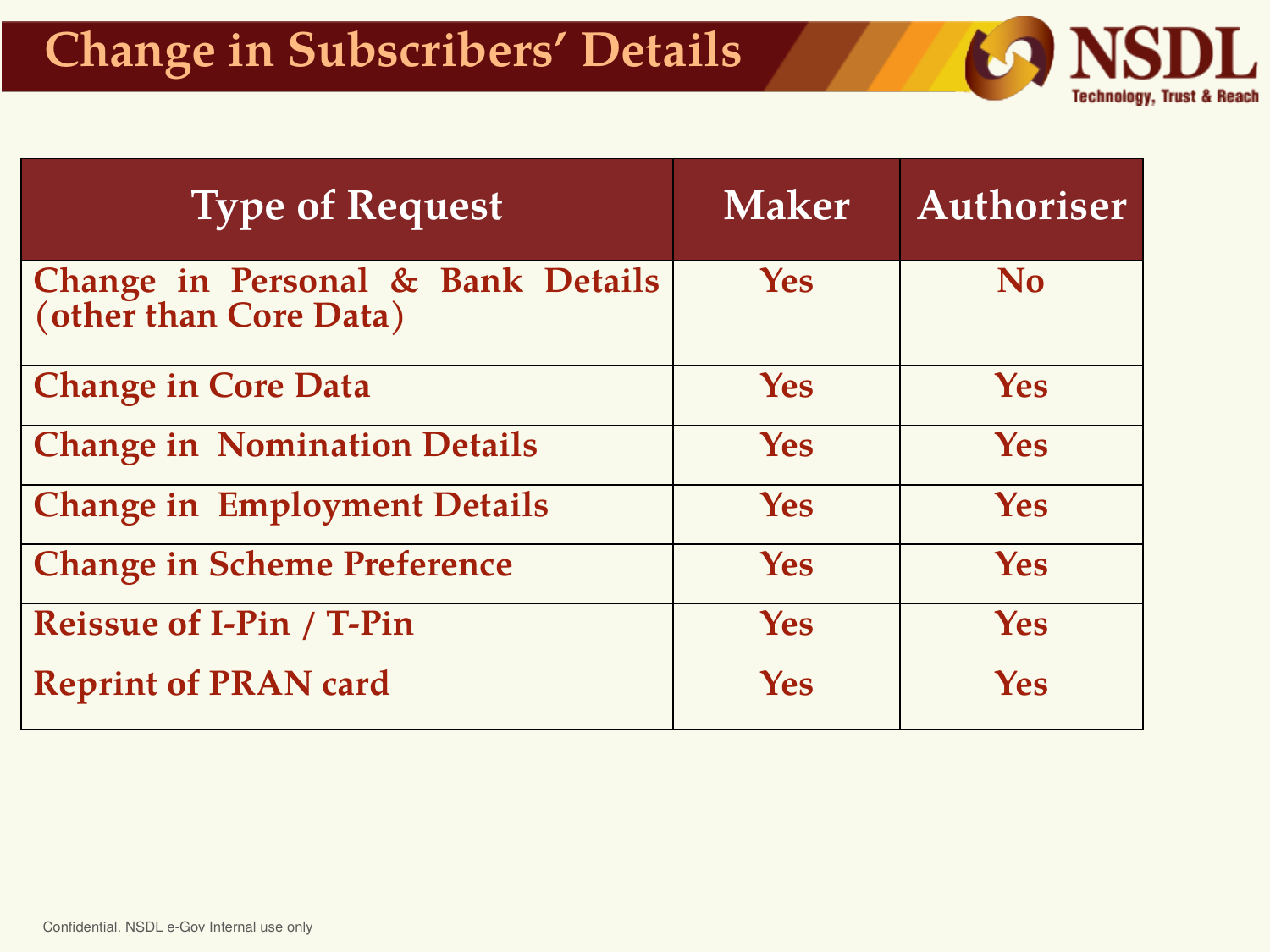

# Change in Subscribers’ Details
| Type of Request | Maker | Authoriser |
| --- | --- | --- |
| Change in Personal & Bank Details (other than Core Data) | Yes | No |
| Change in Core Data | Yes | Yes |
| Change in Nomination Details | Yes | Yes |
| Change in Employment Details | Yes | Yes |
| Change in Scheme Preference | Yes | Yes |
| Reissue of I-Pin / T-Pin | Yes | Yes |
| Reprint of PRAN card | Yes | Yes |